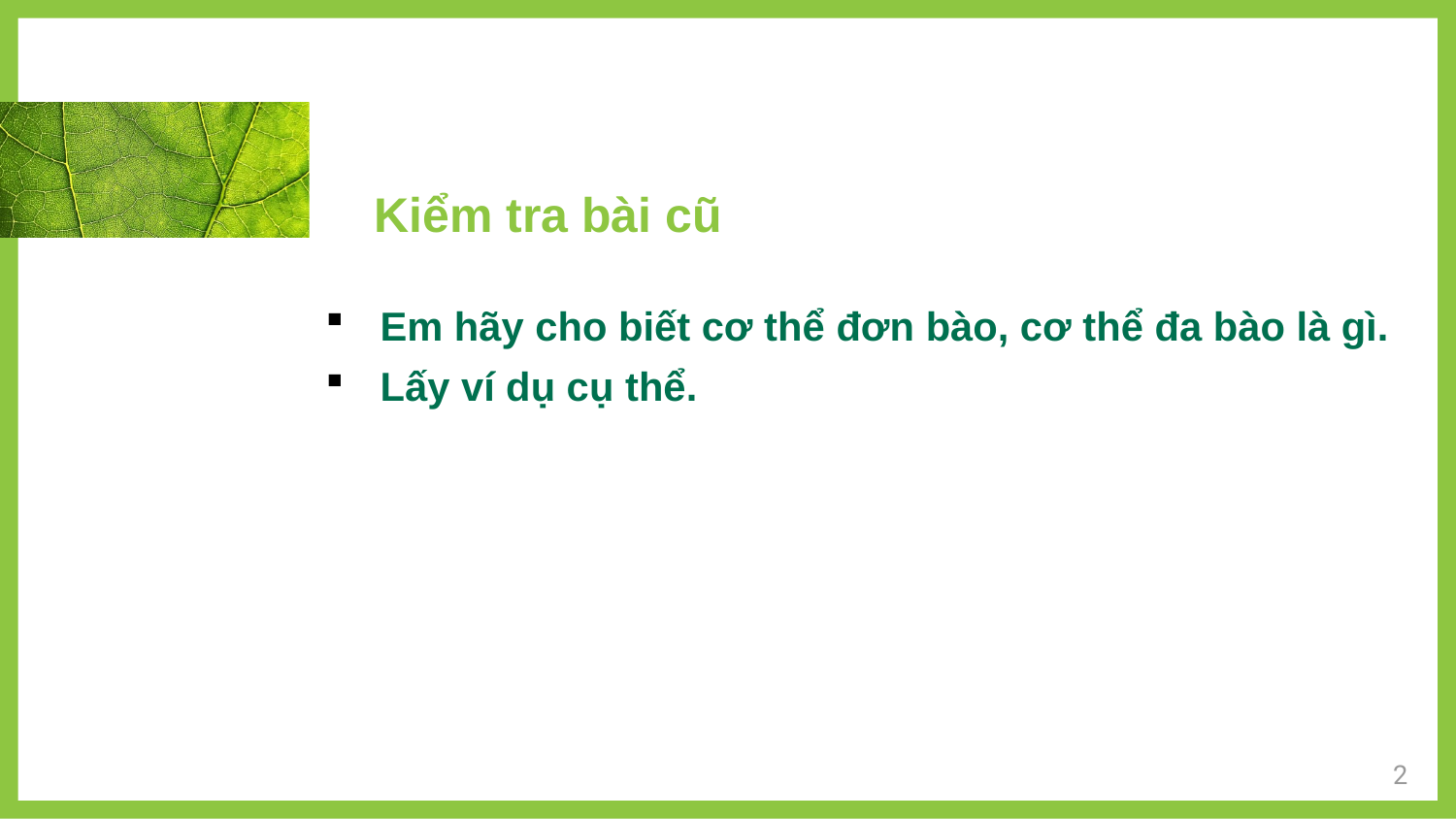

# Kiểm tra bài cũ
Em hãy cho biết cơ thể đơn bào, cơ thể đa bào là gì.
Lấy ví dụ cụ thể.

2